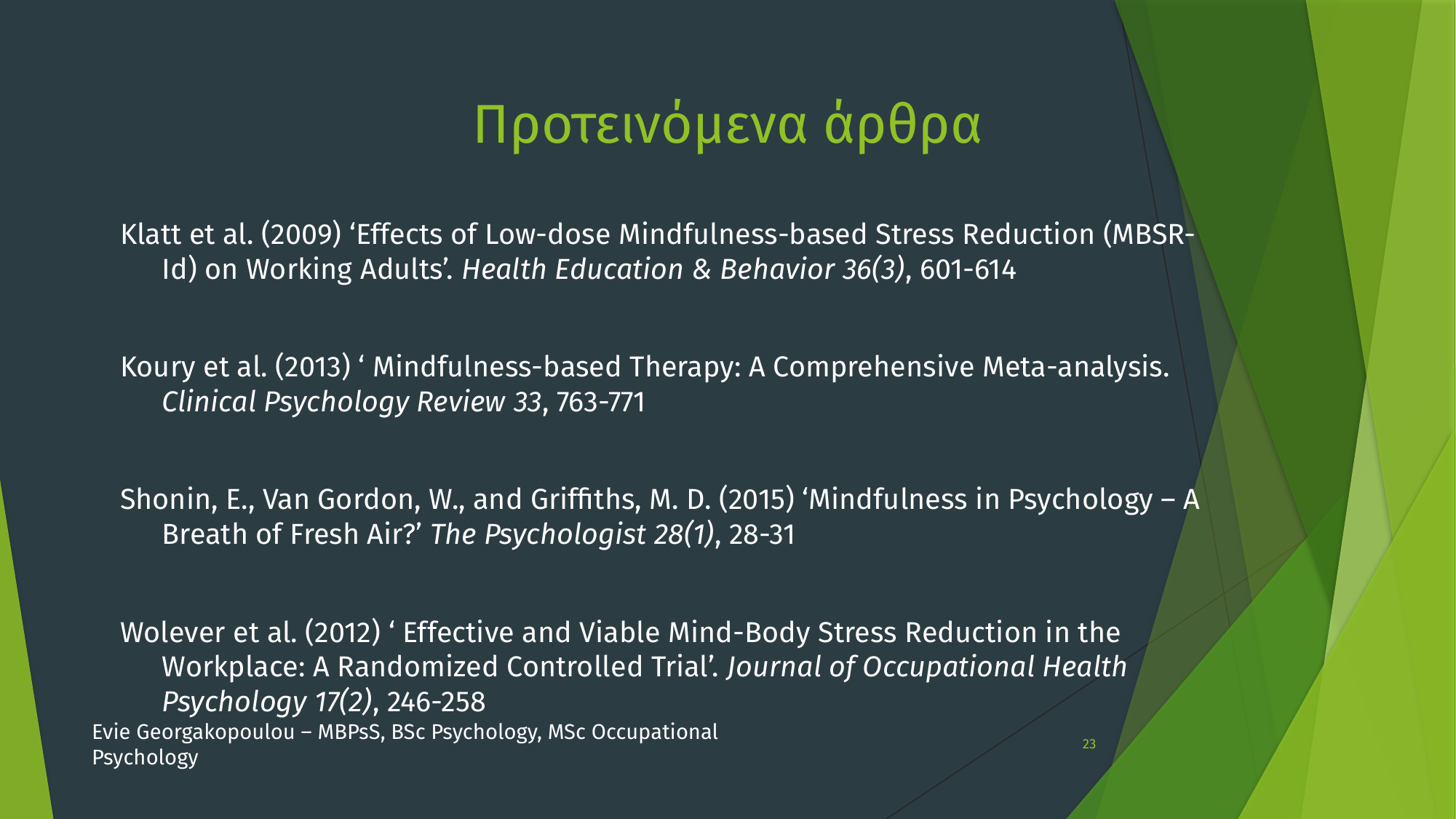

# Προτεινόμενα άρθρα
Klatt et al. (2009) ‘Effects of Low-dose Mindfulness-based Stress Reduction (MBSR-Id) on Working Adults’. Health Education & Behavior 36(3), 601-614

Koury et al. (2013) ‘ Mindfulness-based Therapy: A Comprehensive Meta-analysis. Clinical Psychology Review 33, 763-771

Shonin, E., Van Gordon, W., and Griffiths, M. D. (2015) ‘Mindfulness in Psychology – A Breath of Fresh Air?’ The Psychologist 28(1), 28-31

Wolever et al. (2012) ‘ Effective and Viable Mind-Body Stress Reduction in the Workplace: A Randomized Controlled Trial’. Journal of Occupational Health Psychology 17(2), 246-258
Evie Georgakopoulou – MBPsS, BSc Psychology, MSc Occupational Psychology
23